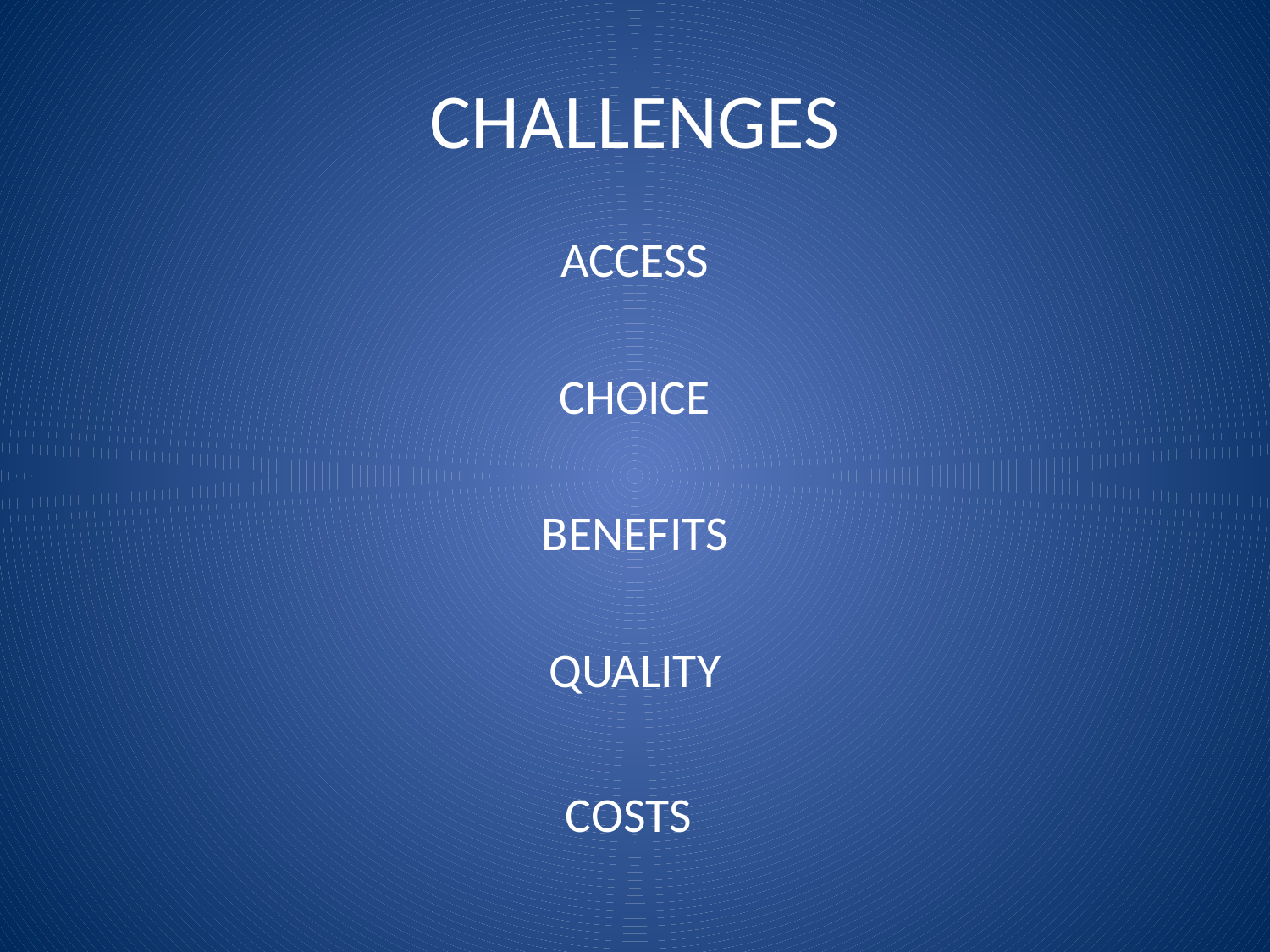

# CHALLENGES
ACCESS

CHOICE

BENEFITS

QUALITY

COSTS